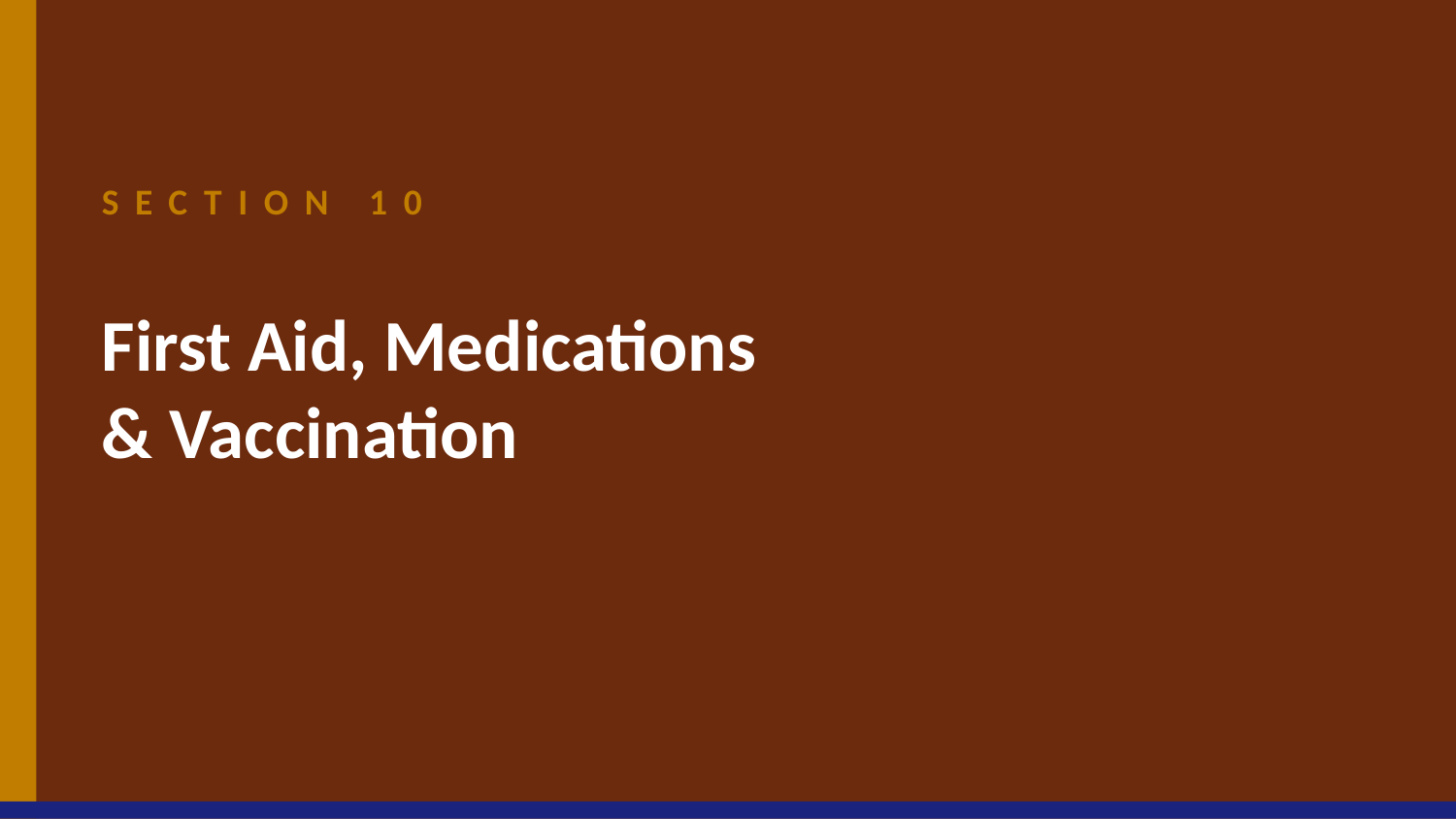

SECTION 10
First Aid, Medications
& Vaccination